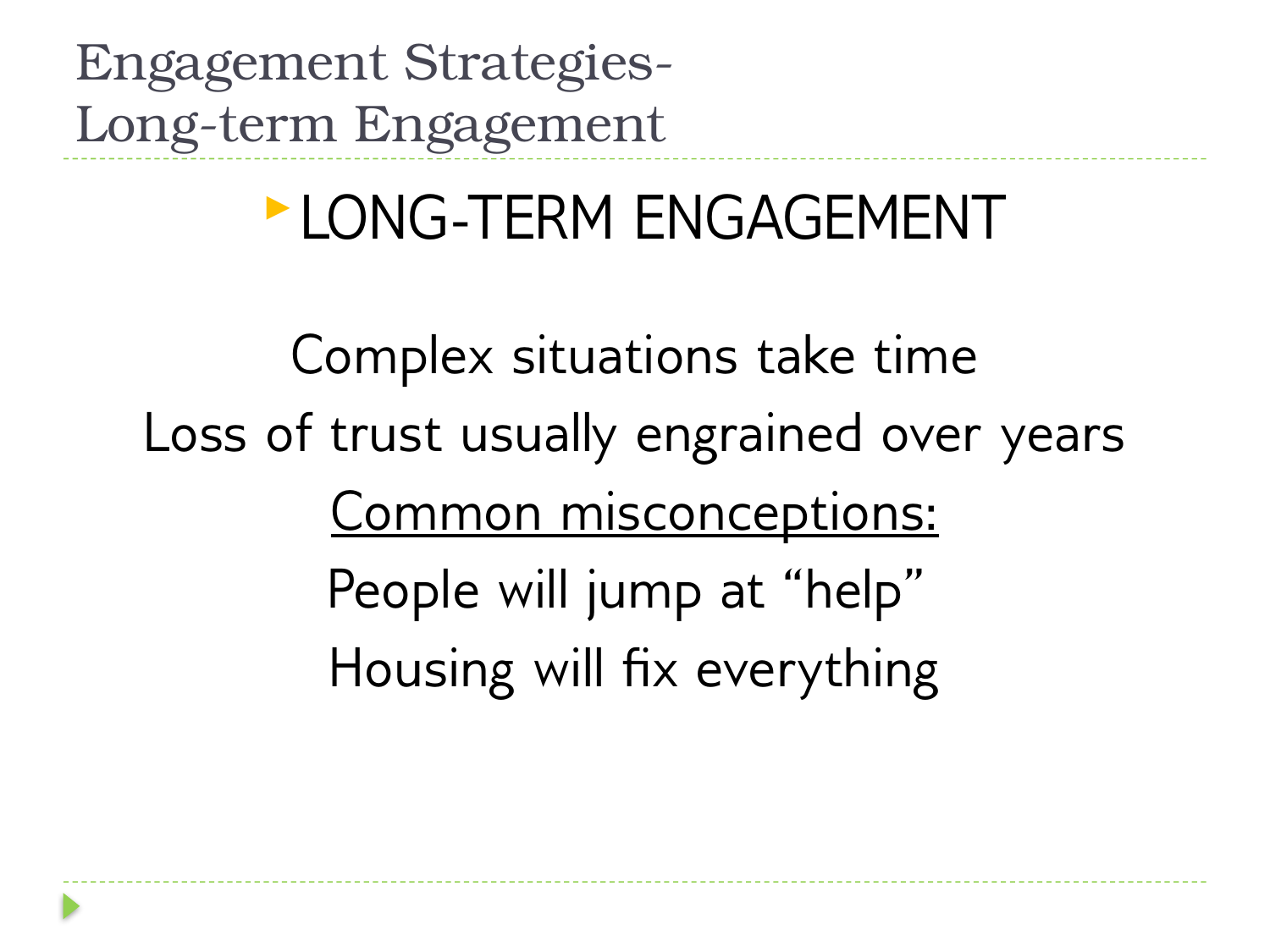

# Engagement Strategies- Long-term Engagement
LONG-TERM ENGAGEMENT
Complex situations take time
Loss of trust usually engrained over years
Common misconceptions:
People will jump at “help”
Housing will fix everything